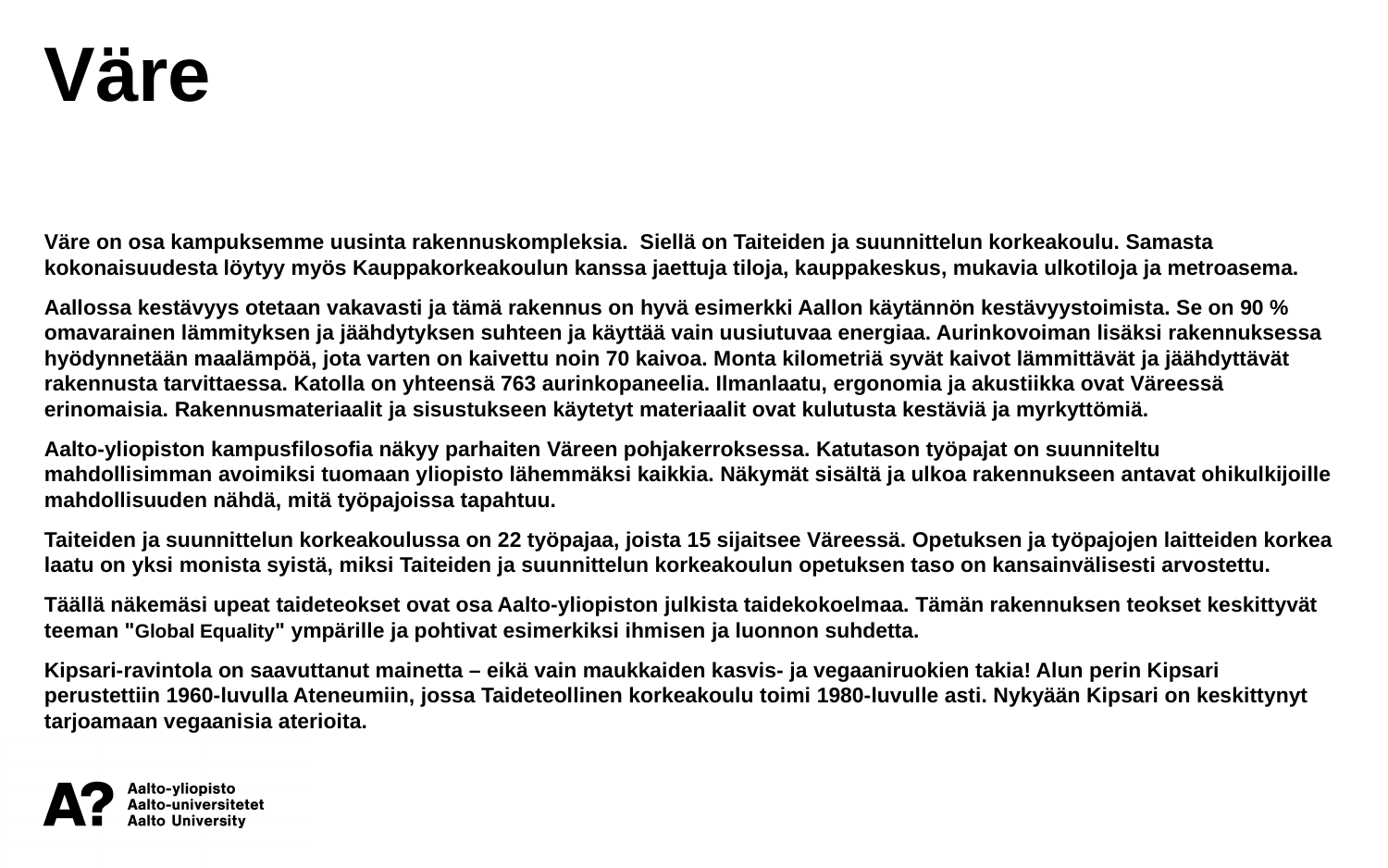

Väre
Väre on osa kampuksemme uusinta rakennuskompleksia.  Siellä on Taiteiden ja suunnittelun korkeakoulu. Samasta kokonaisuudesta löytyy myös Kauppakorkeakoulun kanssa jaettuja tiloja, kauppakeskus, mukavia ulkotiloja ja metroasema.
Aallossa kestävyys otetaan vakavasti ja tämä rakennus on hyvä esimerkki Aallon käytännön kestävyystoimista. Se on 90 % omavarainen lämmityksen ja jäähdytyksen suhteen ja käyttää vain uusiutuvaa energiaa. Aurinkovoiman lisäksi rakennuksessa hyödynnetään maalämpöä, jota varten on kaivettu noin 70 kaivoa. Monta kilometriä syvät kaivot lämmittävät ja jäähdyttävät rakennusta tarvittaessa. Katolla on yhteensä 763 aurinkopaneelia. Ilmanlaatu, ergonomia ja akustiikka ovat Väreessä erinomaisia. Rakennusmateriaalit ja sisustukseen käytetyt materiaalit ovat kulutusta kestäviä ja myrkyttömiä.
Aalto-yliopiston kampusfilosofia näkyy parhaiten Väreen pohjakerroksessa. Katutason työpajat on suunniteltu mahdollisimman avoimiksi tuomaan yliopisto lähemmäksi kaikkia. Näkymät sisältä ja ulkoa rakennukseen antavat ohikulkijoille mahdollisuuden nähdä, mitä työpajoissa tapahtuu.
Taiteiden ja suunnittelun korkeakoulussa on 22 työpajaa, joista 15 sijaitsee Väreessä. Opetuksen ja työpajojen laitteiden korkea laatu on yksi monista syistä, miksi Taiteiden ja suunnittelun korkeakoulun opetuksen taso on kansainvälisesti arvostettu.
Täällä näkemäsi upeat taideteokset ovat osa Aalto-yliopiston julkista taidekokoelmaa. Tämän rakennuksen teokset keskittyvät teeman "Global Equality" ympärille ja pohtivat esimerkiksi ihmisen ja luonnon suhdetta.
Kipsari-ravintola on saavuttanut mainetta – eikä vain maukkaiden kasvis- ja vegaaniruokien takia! Alun perin Kipsari perustettiin 1960-luvulla Ateneumiin, jossa Taideteollinen korkeakoulu toimi 1980-luvulle asti. Nykyään Kipsari on keskittynyt tarjoamaan vegaanisia aterioita.